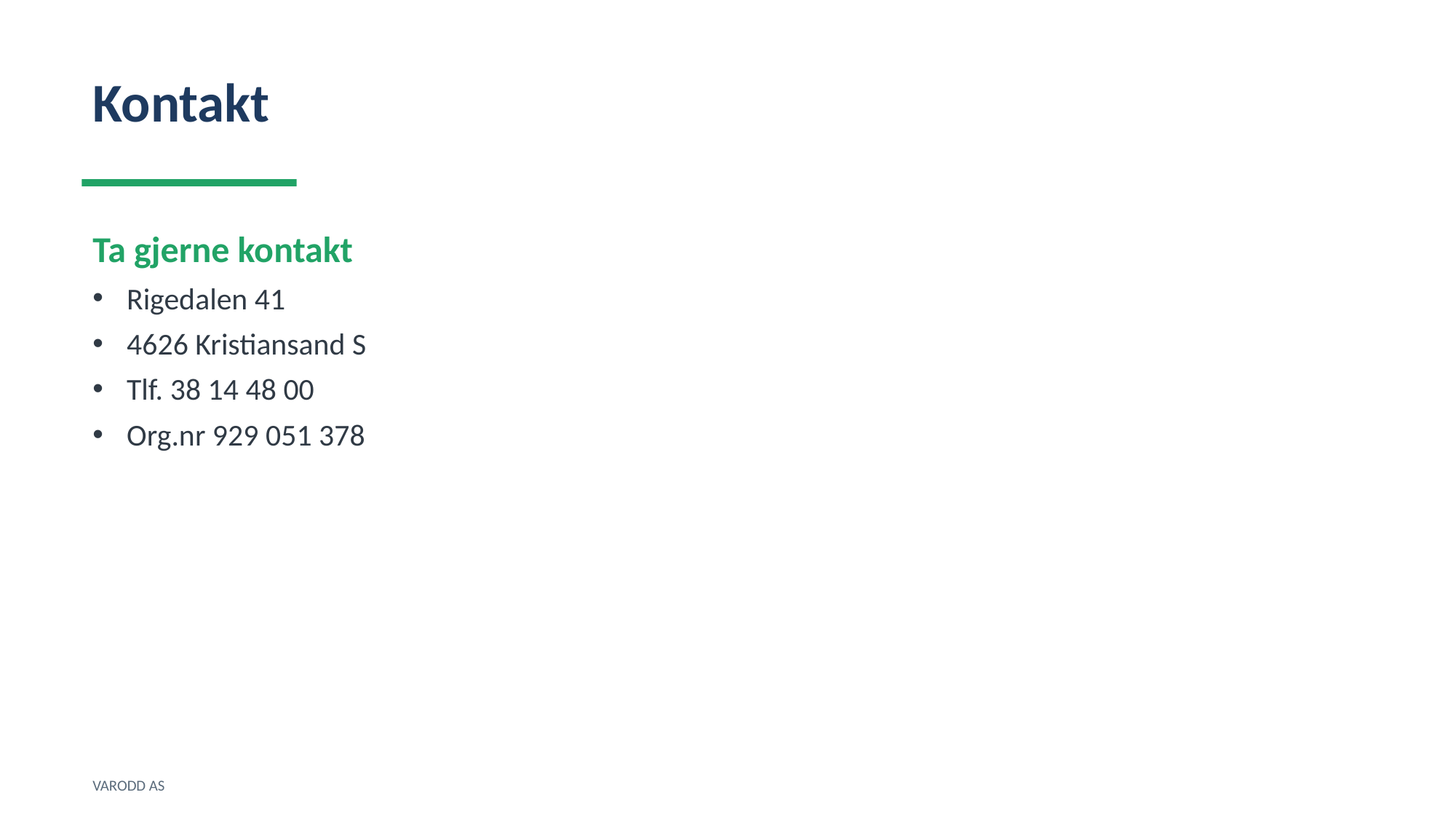

Kontakt

Ta gjerne kontakt
Rigedalen 41
4626 Kristiansand S
Tlf. 38 14 48 00
Org.nr 929 051 378
VARODD AS